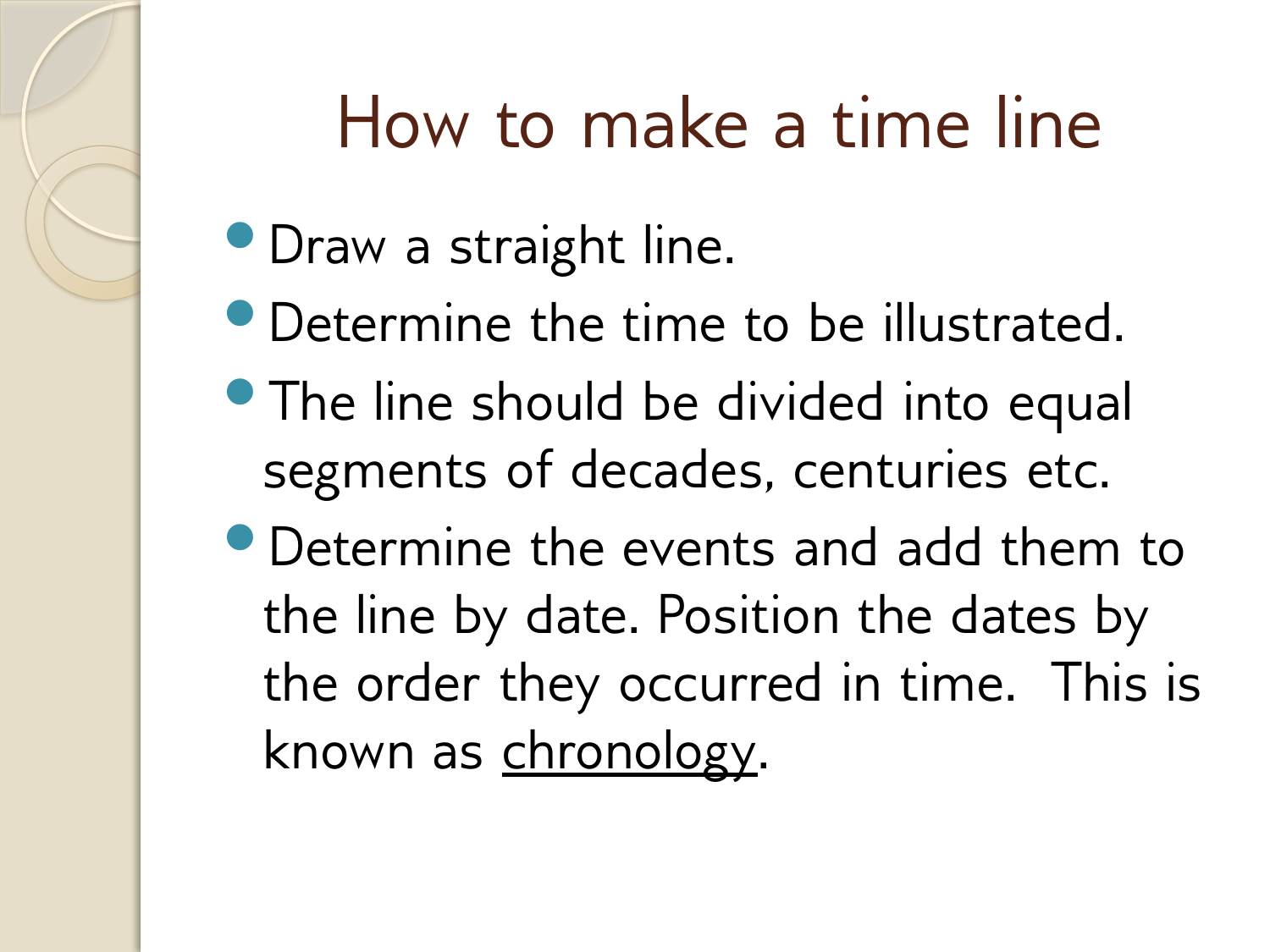

# How to make a time line
Draw a straight line.
Determine the time to be illustrated.
The line should be divided into equal segments of decades, centuries etc.
Determine the events and add them to the line by date. Position the dates by the order they occurred in time.  This is known as chronology.